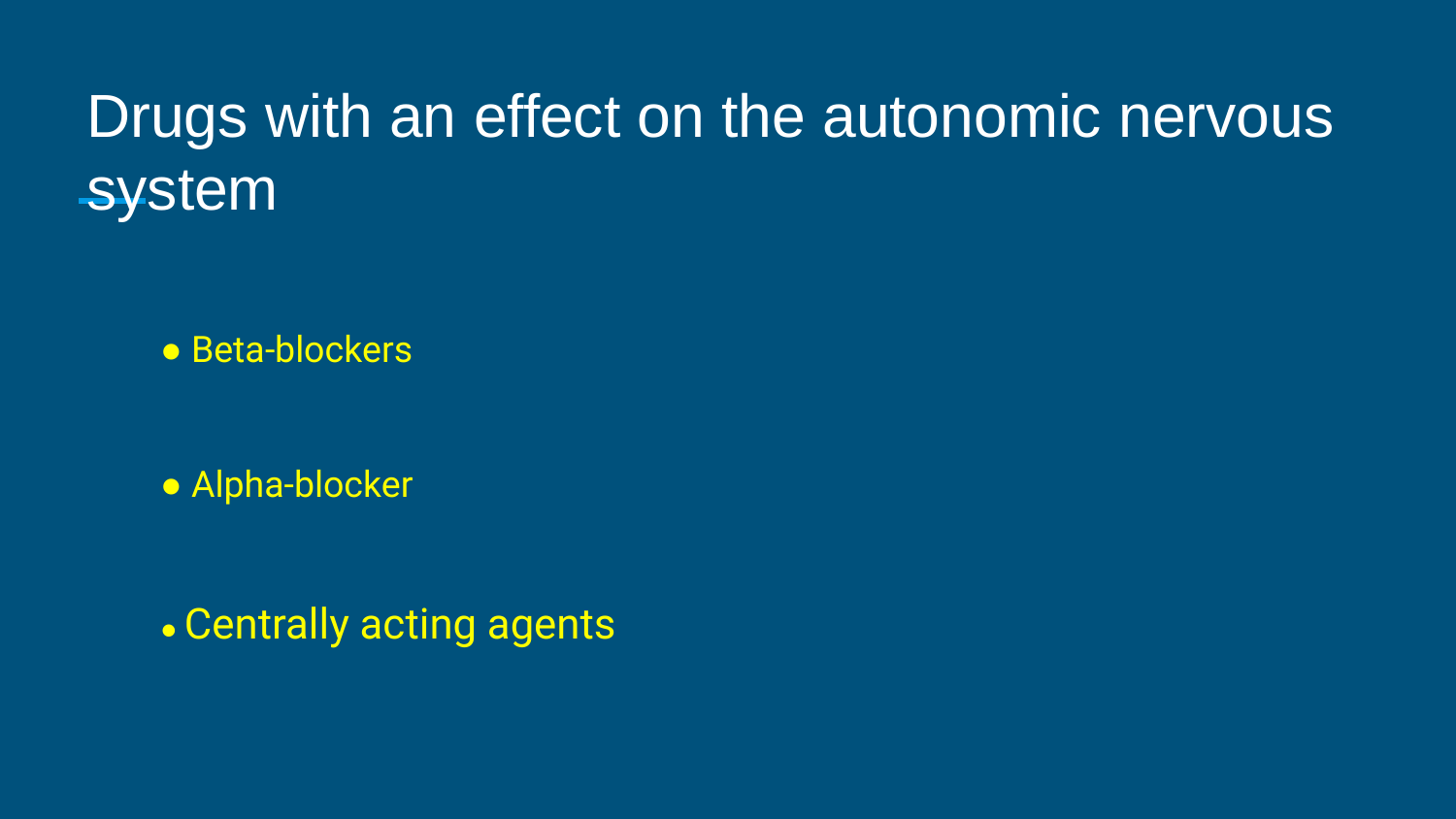

# Drugs with an effect on the autonomic nervous system

● Beta-blockers

● Alpha-blocker

● Centrally acting agents